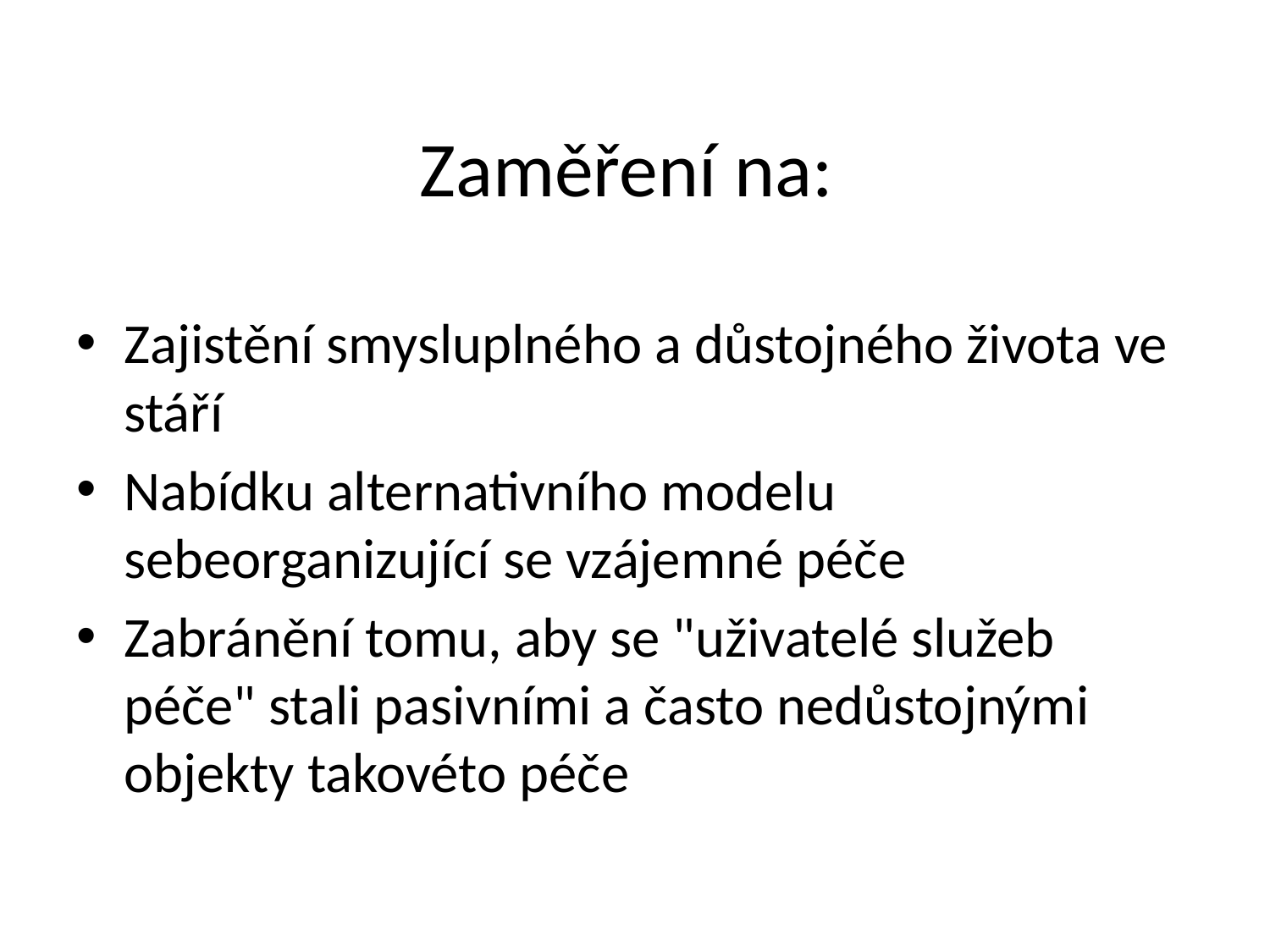

# Zaměření na:

Zajistění smysluplného a důstojného života ve stáří
Nabídku alternativního modelu sebeorganizující se vzájemné péče
Zabránění tomu, aby se "uživatelé služeb péče" stali pasivními a často nedůstojnými objekty takovéto péče